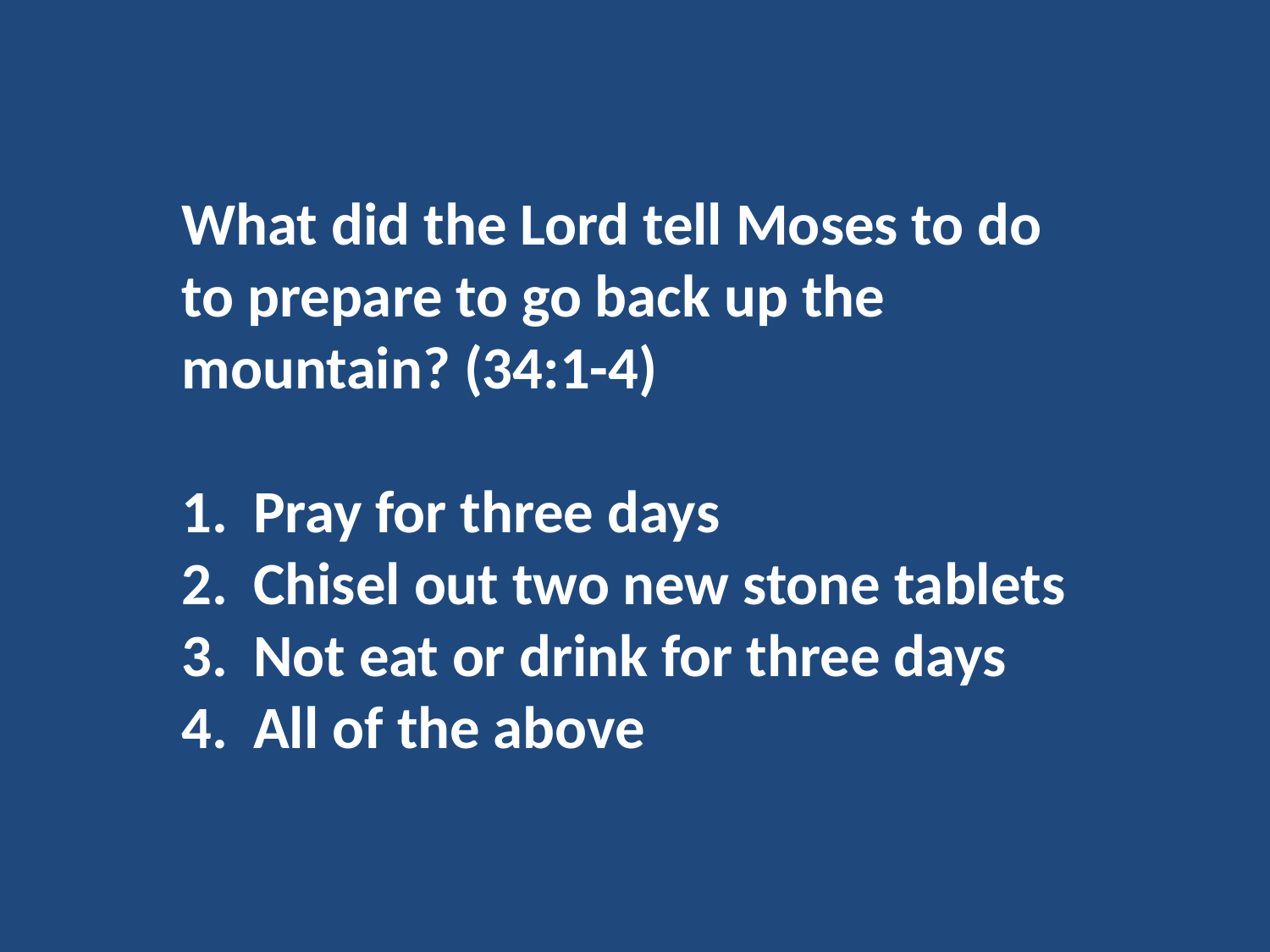

What did the Lord tell Moses to do to prepare to go back up the mountain? (34:1-4)

Pray for three days
Chisel out two new stone tablets
Not eat or drink for three days
All of the above